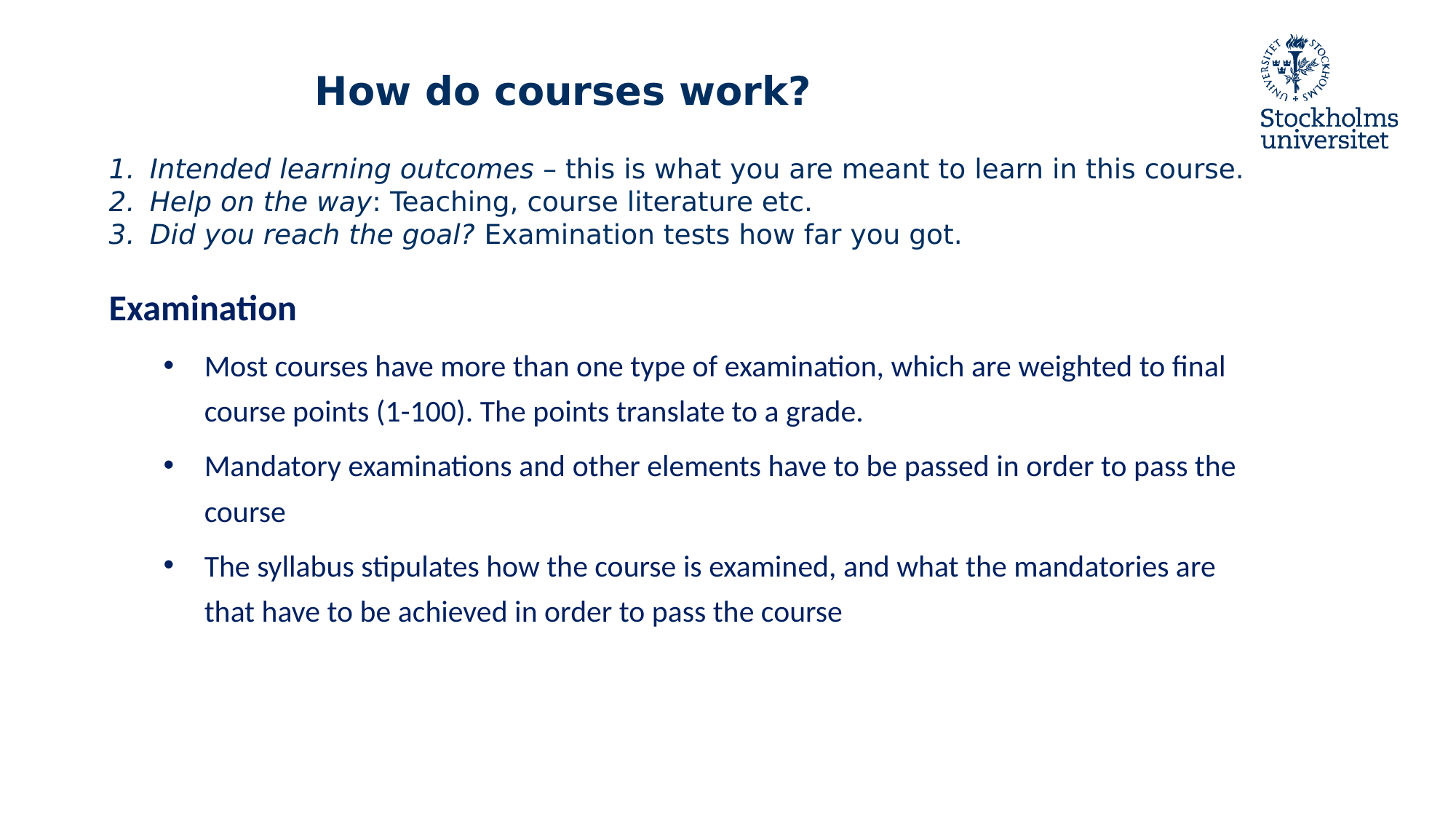

# How do courses work?
Intended learning outcomes – this is what you are meant to learn in this course.
Help on the way: Teaching, course literature etc.
Did you reach the goal? Examination tests how far you got.

Examination
Most courses have more than one type of examination, which are weighted to final course points (1-100). The points translate to a grade.
Mandatory examinations and other elements have to be passed in order to pass the course
The syllabus stipulates how the course is examined, and what the mandatories are that have to be achieved in order to pass the course